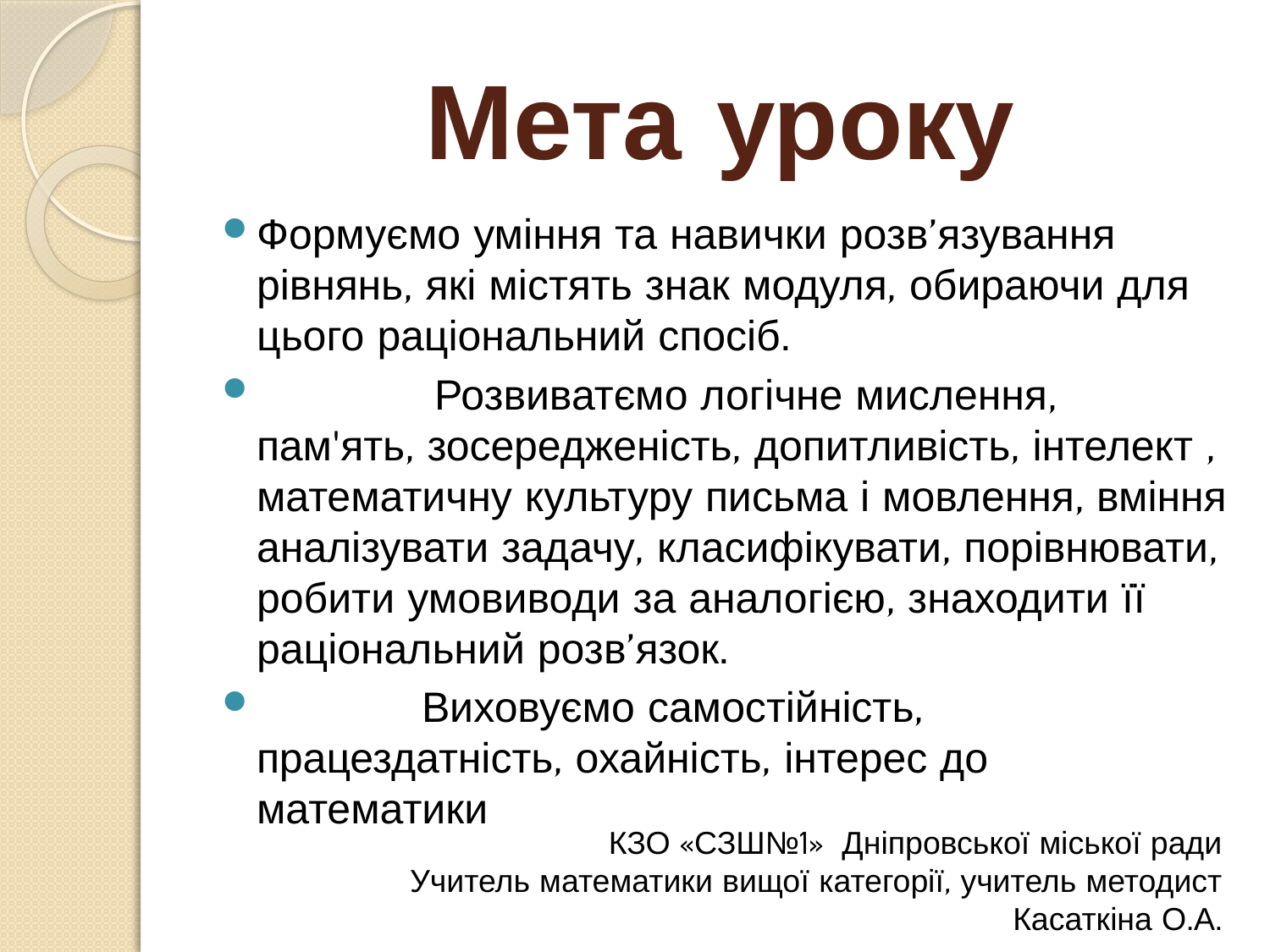

# Мета уроку
Формуємо уміння та навички розв’язування рівнянь, які містять знак модуля, обираючи для цього раціональний спосіб.
              Розвиватємо логічне мислення, пам'ять, зосередженість, допитливість, інтелект ,  математичну культуру письма і мовлення, вміння аналізувати задачу, класифікувати, порівнювати, робити умовиводи за аналогією, знаходити її раціональний розв’язок.
             Виховуємо самостійність, працездатність, охайність, інтерес до математики

КЗО «СЗШ№1»  Дніпровської міської ради
Учитель математики вищої категорії, учитель методист Касаткіна О.А.